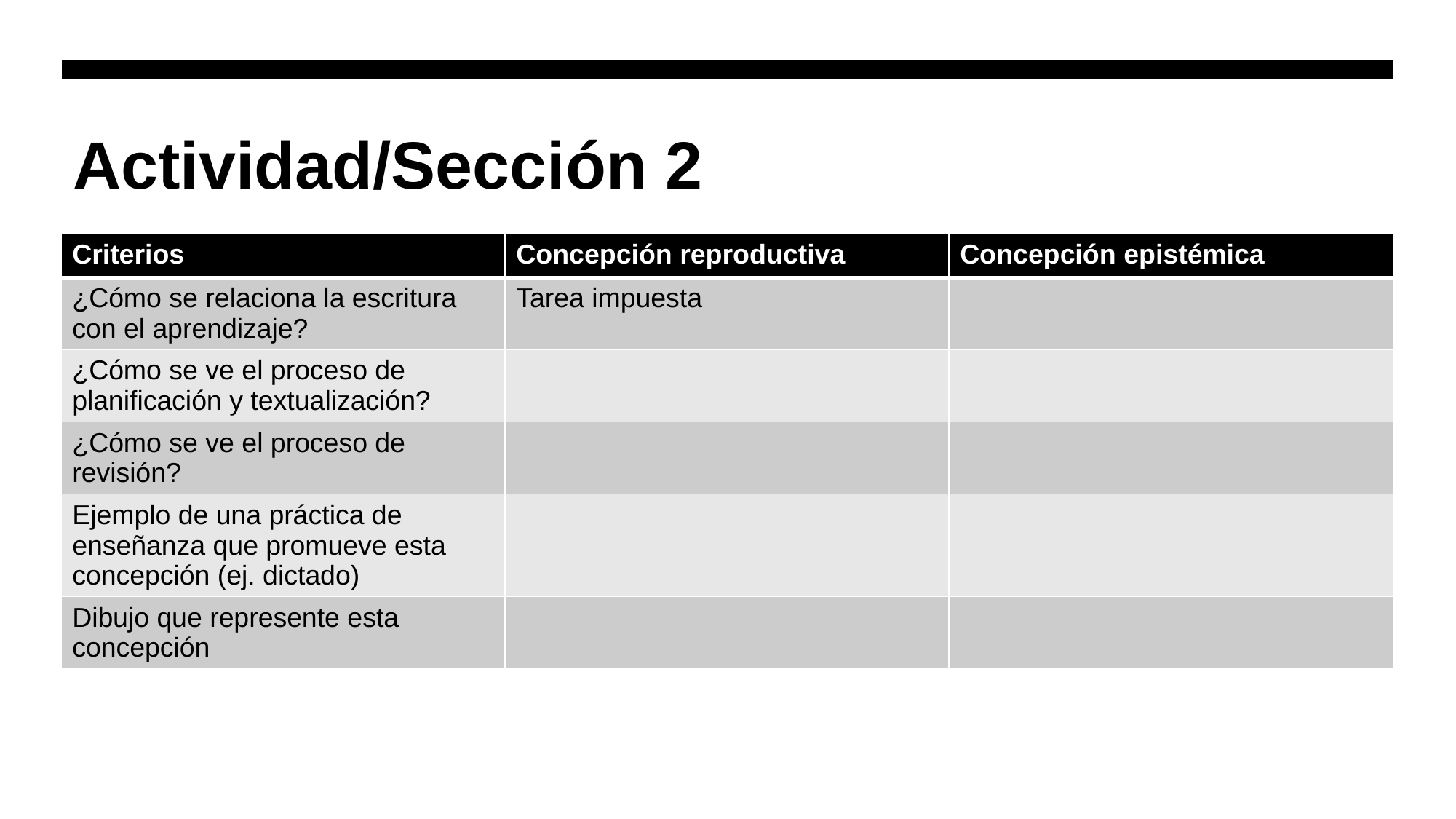

# Actividad/Sección 2
| Criterios | Concepción reproductiva | Concepción epistémica |
| --- | --- | --- |
| ¿Cómo se relaciona la escritura con el aprendizaje? | Tarea impuesta |  |
| ¿Cómo se ve el proceso de planificación y textualización? |  |  |
| ¿Cómo se ve el proceso de revisión? |  |  |
| Ejemplo de una práctica de enseñanza que promueve esta concepción (ej. dictado) |  |  |
| Dibujo que represente esta concepción |  |  |